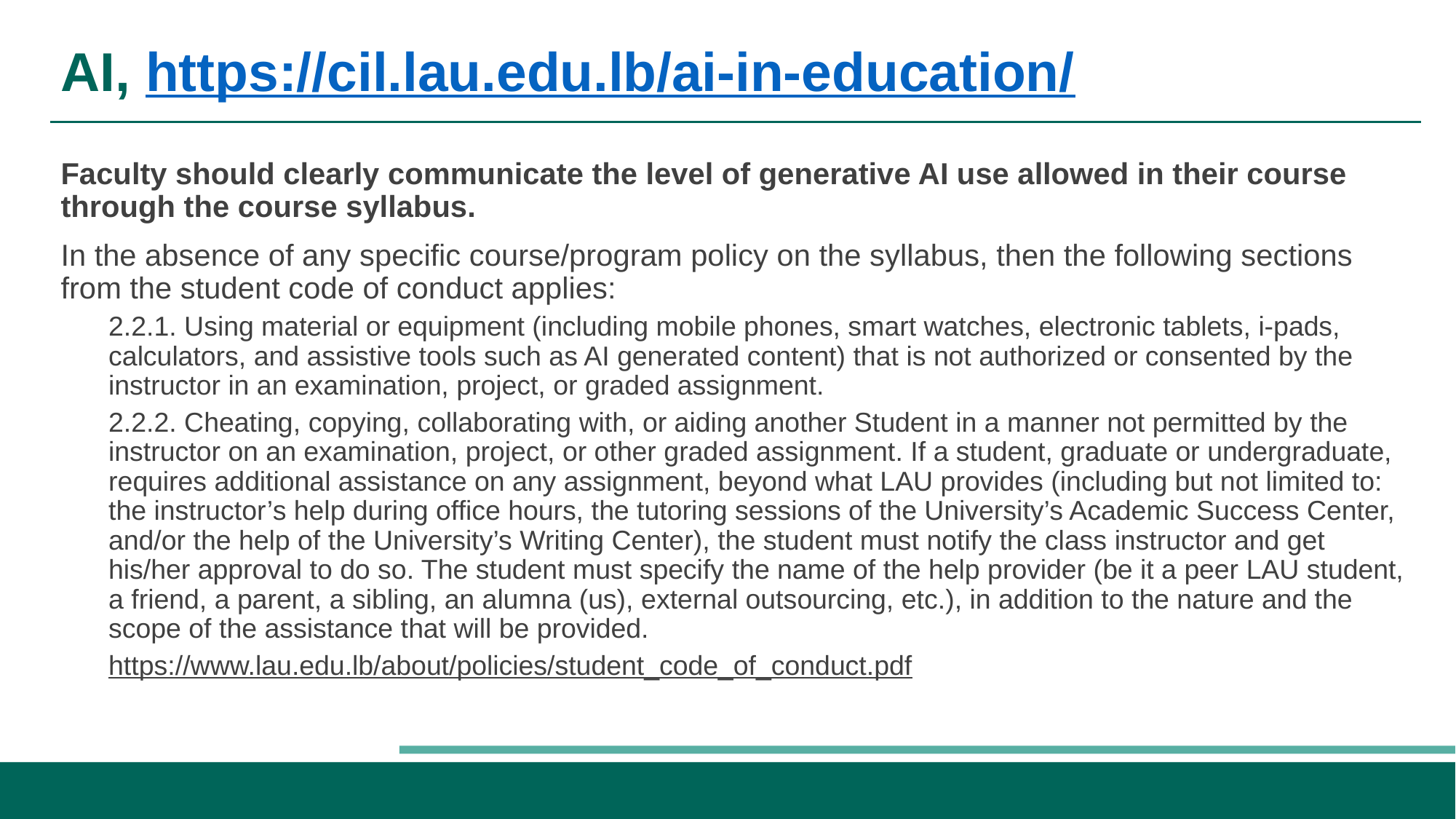

# AI, https://cil.lau.edu.lb/ai-in-education/
Faculty should clearly communicate the level of generative AI use allowed in their course through the course syllabus.
In the absence of any specific course/program policy on the syllabus, then the following sections from the student code of conduct applies:
2.2.1. Using material or equipment (including mobile phones, smart watches, electronic tablets, i-pads, calculators, and assistive tools such as AI generated content) that is not authorized or consented by the instructor in an examination, project, or graded assignment.
2.2.2. Cheating, copying, collaborating with, or aiding another Student in a manner not permitted by the instructor on an examination, project, or other graded assignment. If a student, graduate or undergraduate, requires additional assistance on any assignment, beyond what LAU provides (including but not limited to: the instructor’s help during office hours, the tutoring sessions of the University’s Academic Success Center, and/or the help of the University’s Writing Center), the student must notify the class instructor and get his/her approval to do so. The student must specify the name of the help provider (be it a peer LAU student, a friend, a parent, a sibling, an alumna (us), external outsourcing, etc.), in addition to the nature and the scope of the assistance that will be provided.
https://www.lau.edu.lb/about/policies/student_code_of_conduct.pdf